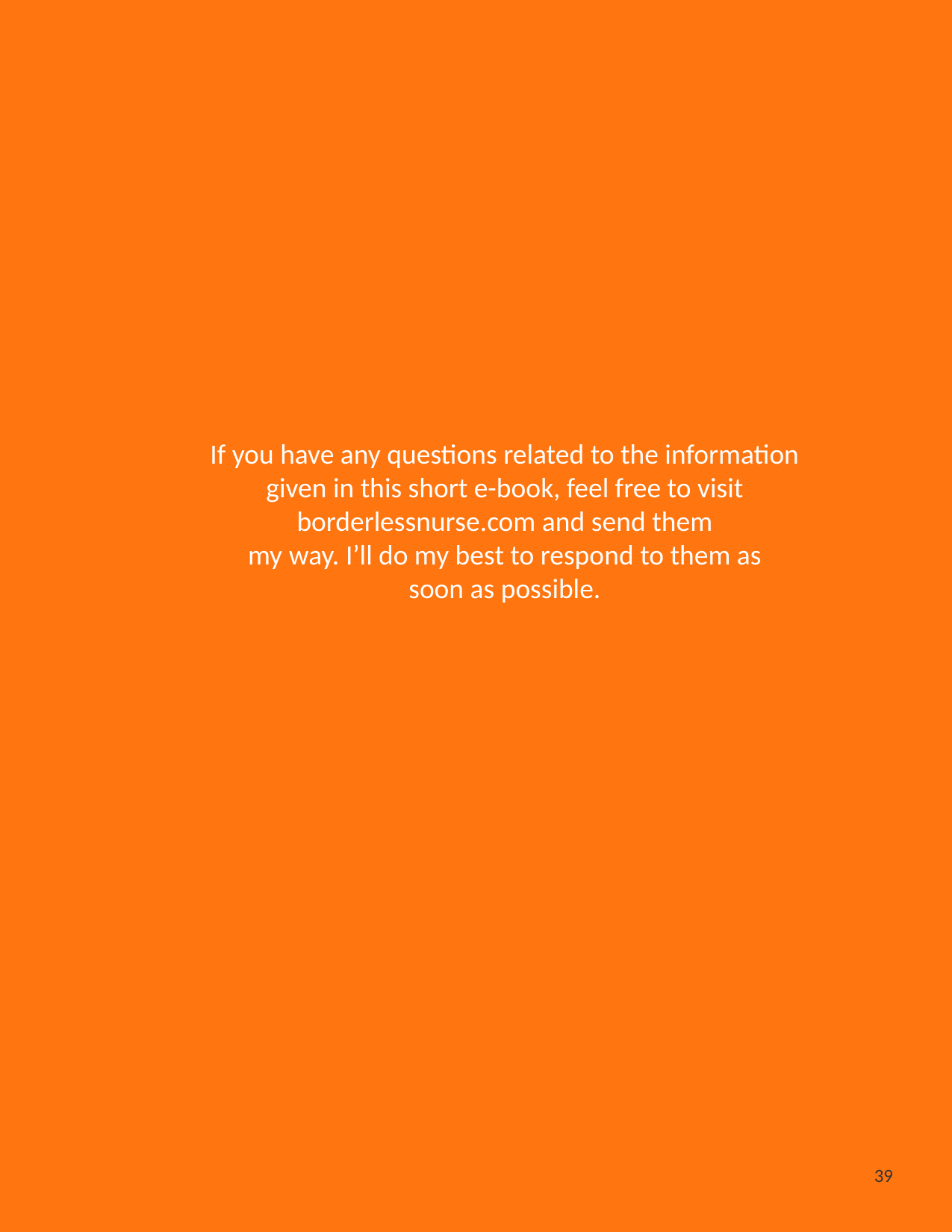

If you have any questions related to the information
given in this short e-book, feel free to visit
borderlessnurse.com and send them
my way. I’ll do my best to respond to them as
soon as possible.

39